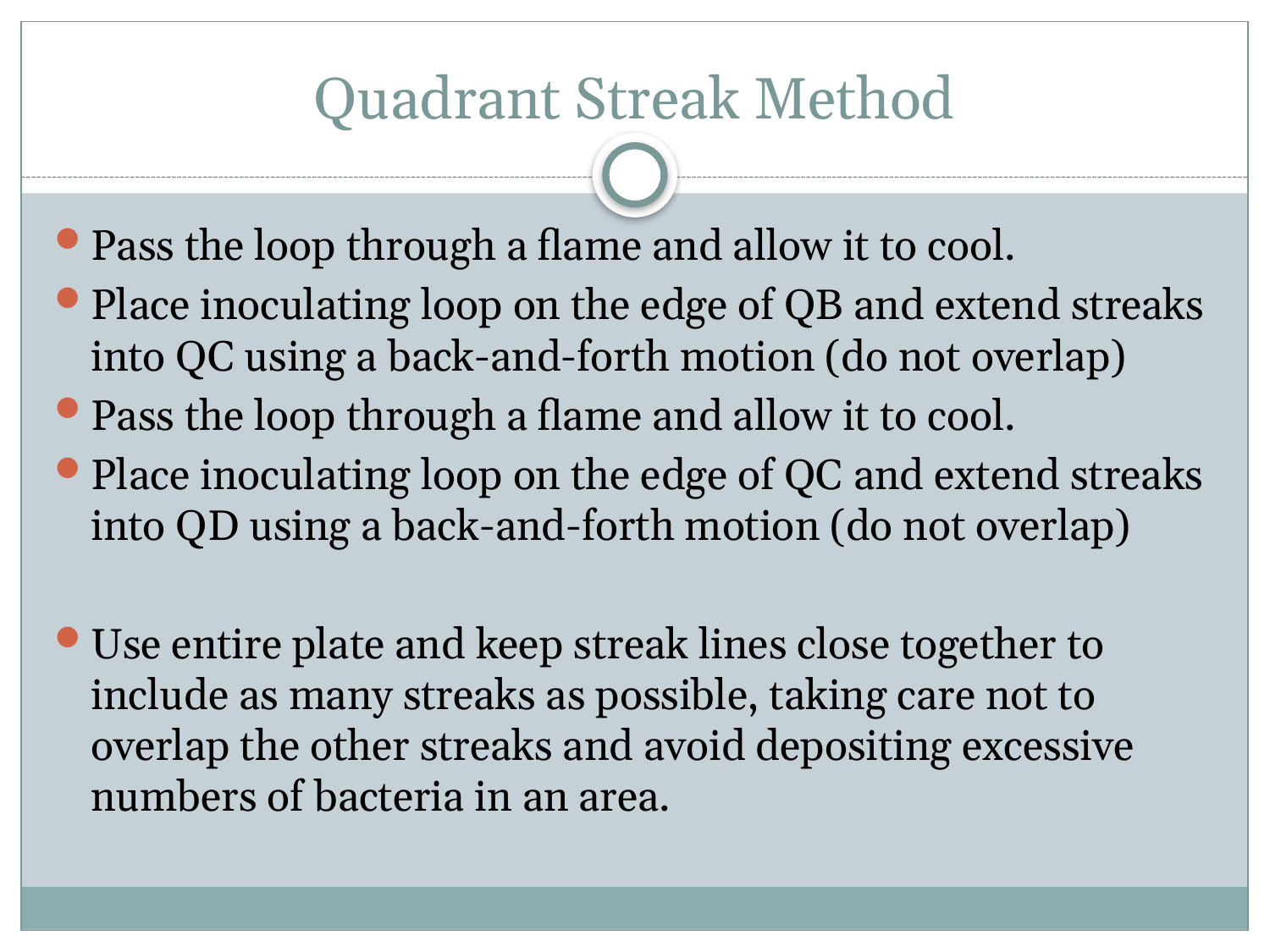

# Quadrant Streak Method
Pass the loop through a flame and allow it to cool.
Place inoculating loop on the edge of QB and extend streaks into QC using a back-and-forth motion (do not overlap)
Pass the loop through a flame and allow it to cool.
Place inoculating loop on the edge of QC and extend streaks into QD using a back-and-forth motion (do not overlap)

Use entire plate and keep streak lines close together to include as many streaks as possible, taking care not to overlap the other streaks and avoid depositing excessive numbers of bacteria in an area.